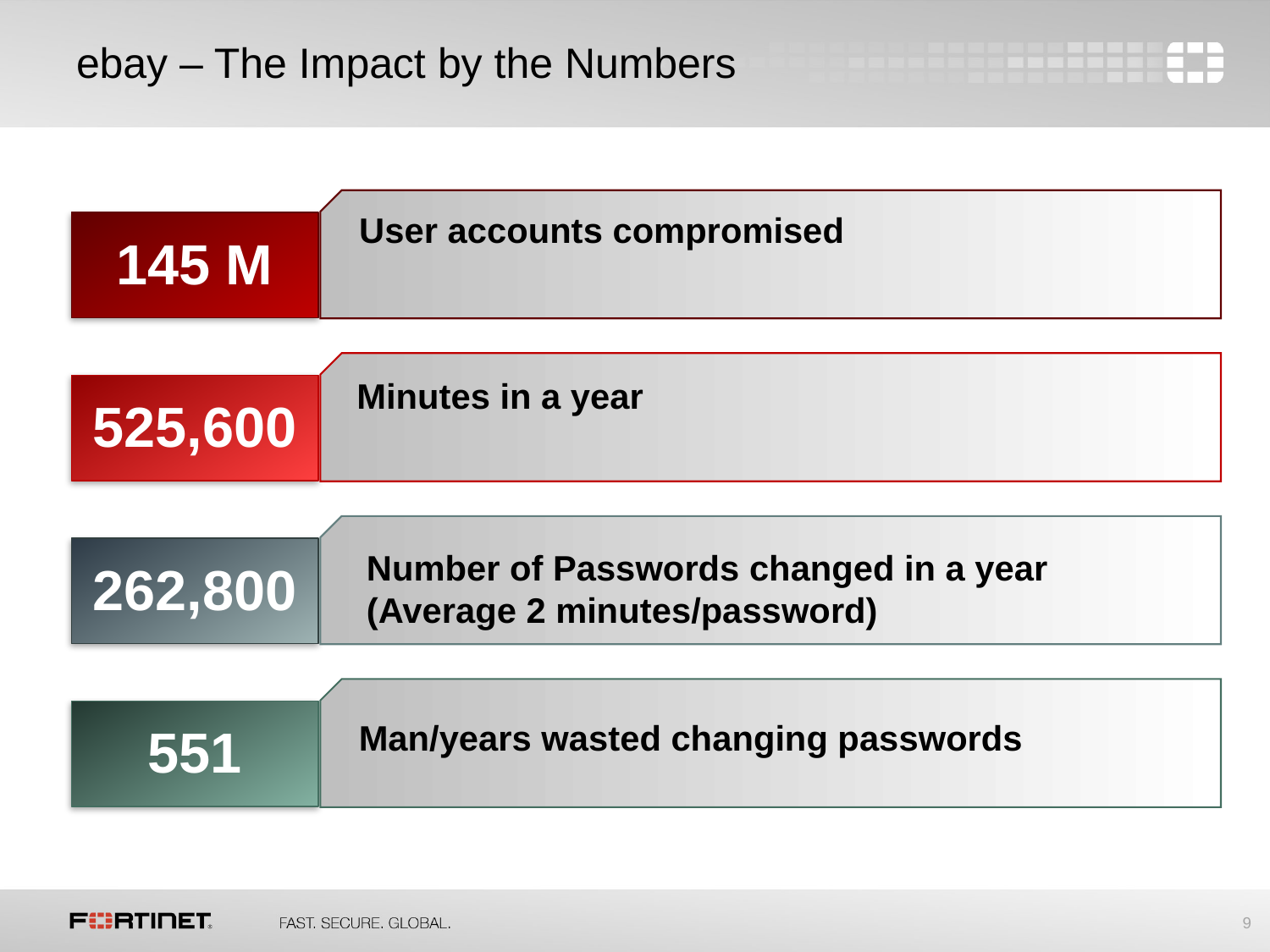

# ebay – The Impact by the Numbers

145 M
User accounts compromised

525,600
Minutes in a year

262,800
Number of Passwords changed in a year
(Average 2 minutes/password)

551
Man/years wasted changing passwords